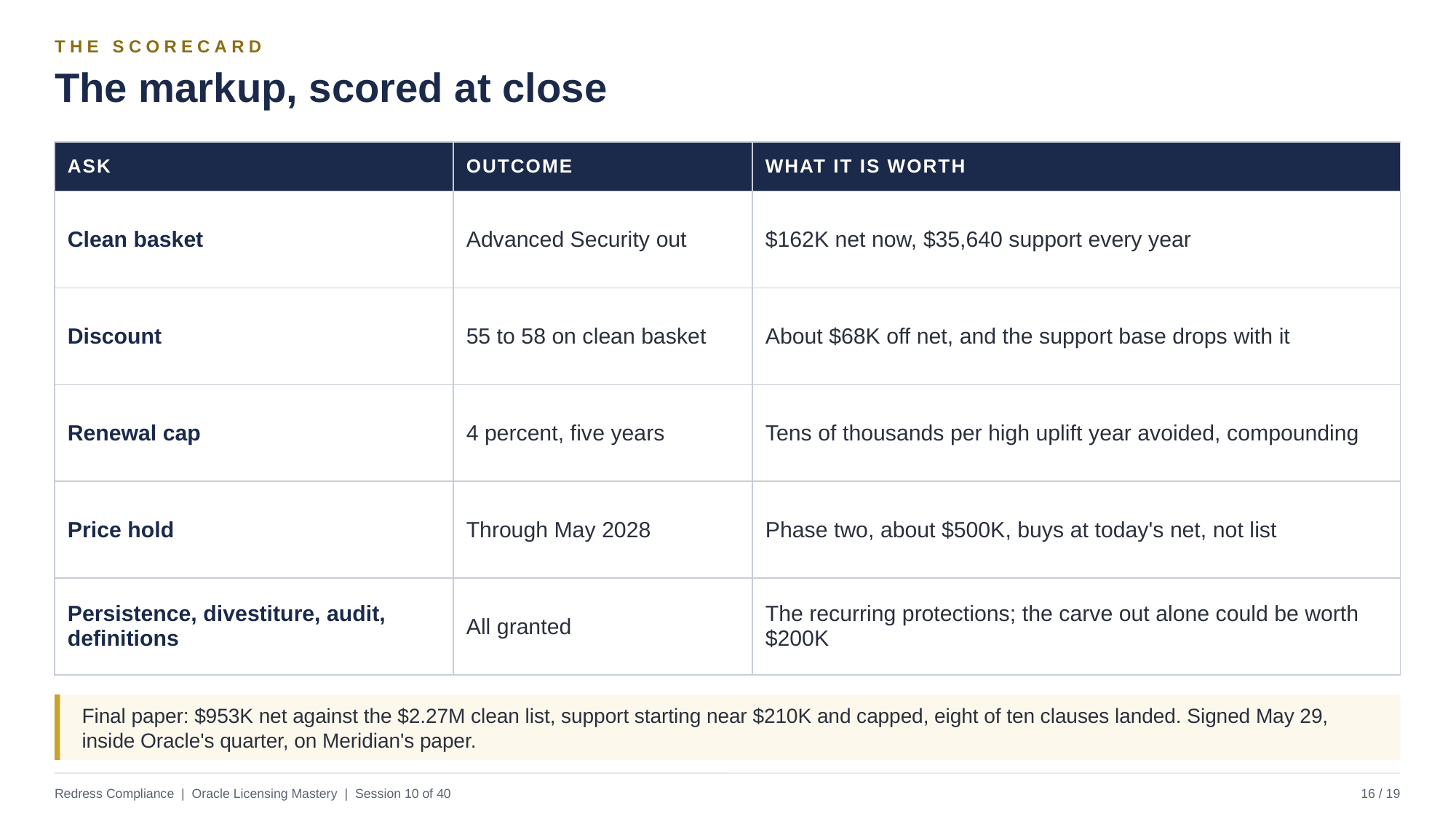

THE SCORECARD
The markup, scored at close
| ASK | OUTCOME | WHAT IT IS WORTH |
| --- | --- | --- |
| Clean basket | Advanced Security out | $162K net now, $35,640 support every year |
| Discount | 55 to 58 on clean basket | About $68K off net, and the support base drops with it |
| Renewal cap | 4 percent, five years | Tens of thousands per high uplift year avoided, compounding |
| Price hold | Through May 2028 | Phase two, about $500K, buys at today's net, not list |
| Persistence, divestiture, audit, definitions | All granted | The recurring protections; the carve out alone could be worth $200K |

Final paper: $953K net against the $2.27M clean list, support starting near $210K and capped, eight of ten clauses landed. Signed May 29, inside Oracle's quarter, on Meridian's paper.

Redress Compliance  |  Oracle Licensing Mastery  |  Session 10 of 40
16 / 19